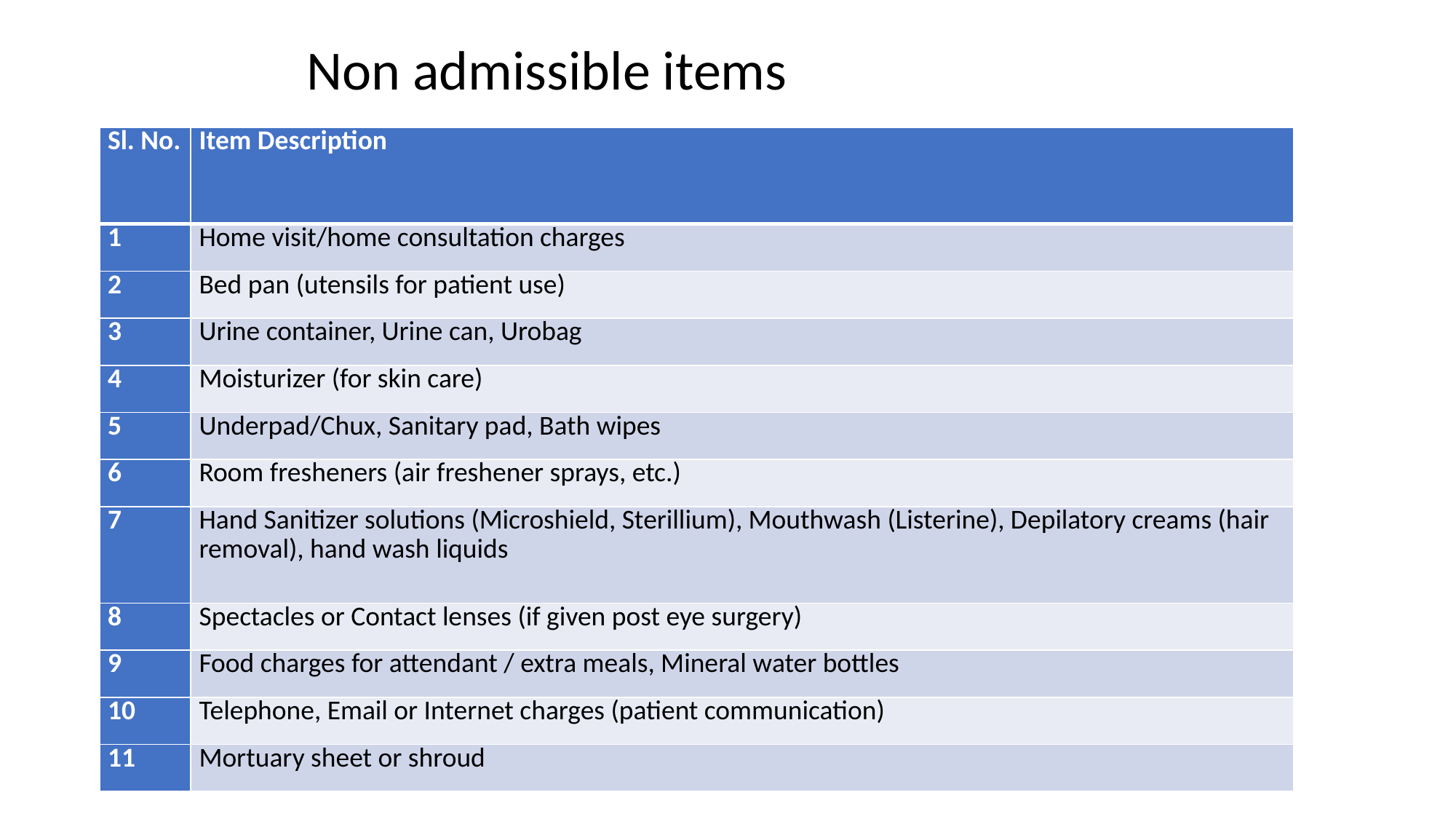

# Non admissible items
| Sl. No. | Item Description |
| --- | --- |
| 1 | Home visit/home consultation charges |
| 2 | Bed pan (utensils for patient use) |
| 3 | Urine container, Urine can, Urobag |
| 4 | Moisturizer (for skin care) |
| 5 | Underpad/Chux, Sanitary pad, Bath wipes |
| 6 | Room fresheners (air freshener sprays, etc.) |
| 7 | Hand Sanitizer solutions (Microshield, Sterillium), Mouthwash (Listerine), Depilatory creams (hair removal), hand wash liquids |
| 8 | Spectacles or Contact lenses (if given post eye surgery) |
| 9 | Food charges for attendant / extra meals, Mineral water bottles |
| 10 | Telephone, Email or Internet charges (patient communication) |
| 11 | Mortuary sheet or shroud |